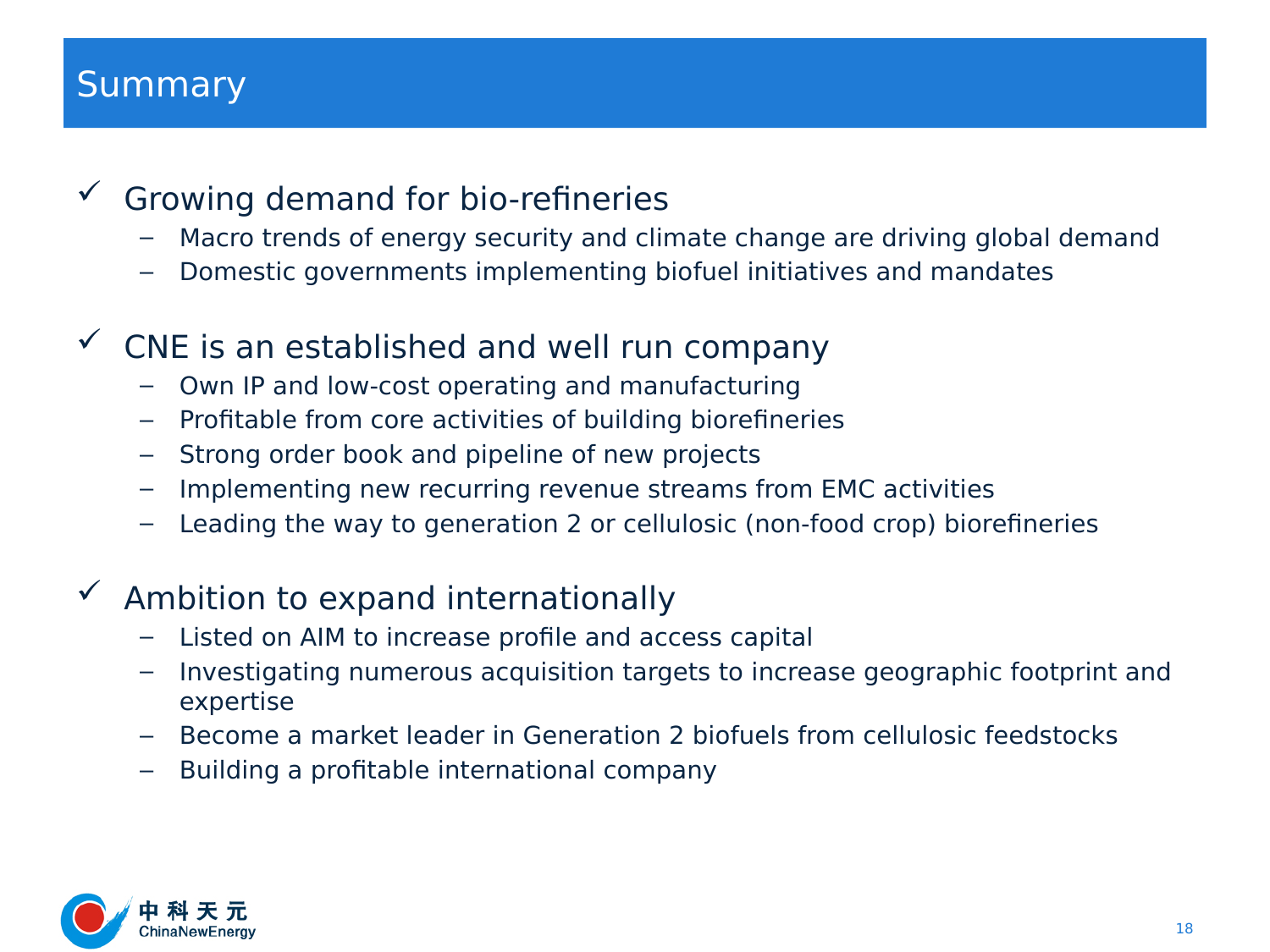

# Summary
Growing demand for bio-refineries
Macro trends of energy security and climate change are driving global demand
Domestic governments implementing biofuel initiatives and mandates

CNE is an established and well run company
Own IP and low-cost operating and manufacturing
Profitable from core activities of building biorefineries
Strong order book and pipeline of new projects
Implementing new recurring revenue streams from EMC activities
Leading the way to generation 2 or cellulosic (non-food crop) biorefineries

Ambition to expand internationally
Listed on AIM to increase profile and access capital
Investigating numerous acquisition targets to increase geographic footprint and expertise
Become a market leader in Generation 2 biofuels from cellulosic feedstocks
Building a profitable international company

18